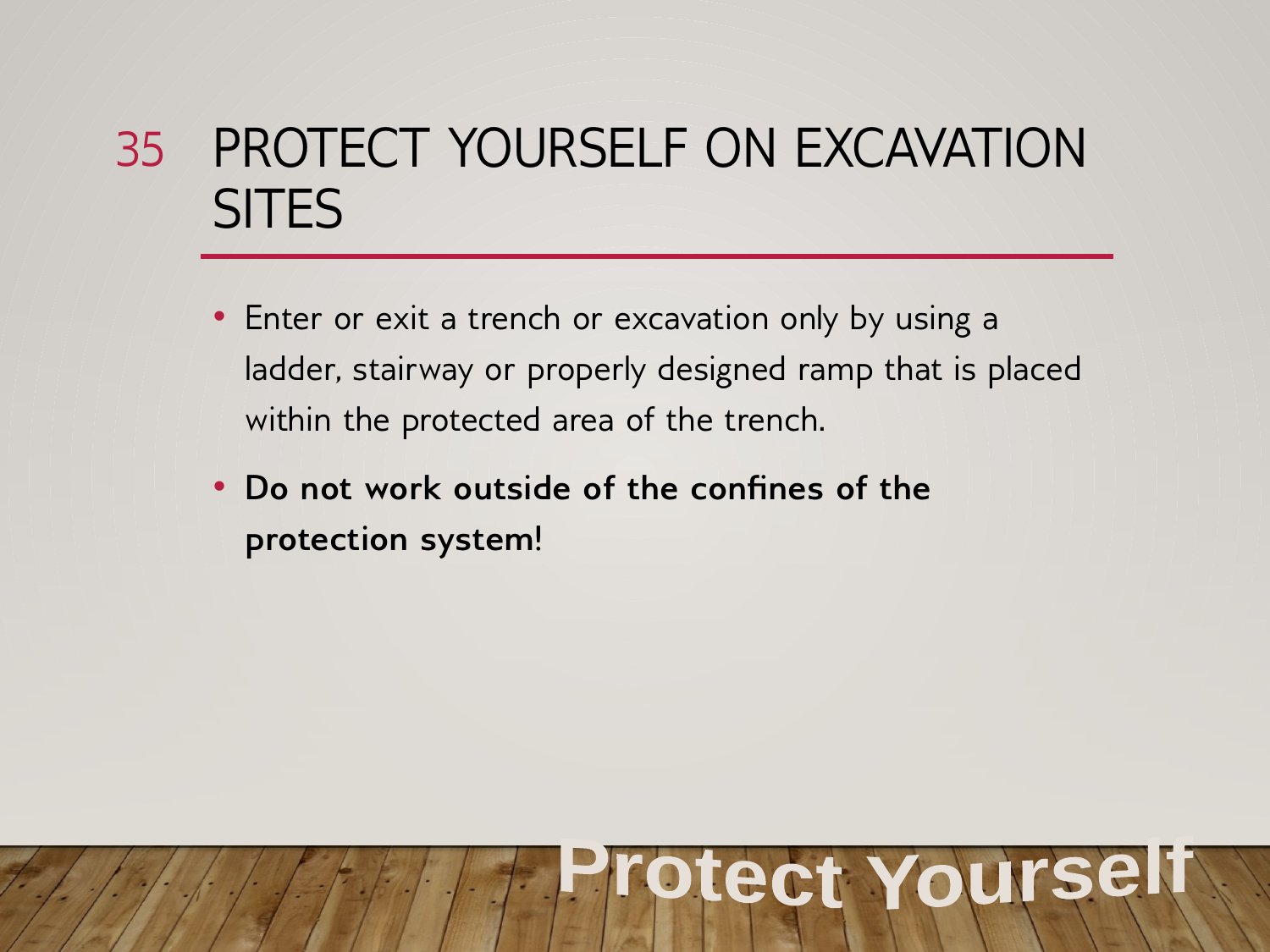

35
# Protect Yourself on Excavation Sites
Enter or exit a trench or excavation only by using a ladder, stairway or properly designed ramp that is placed within the protected area of the trench.
Do not work outside of the confines of the protection system!

Protect Yourself